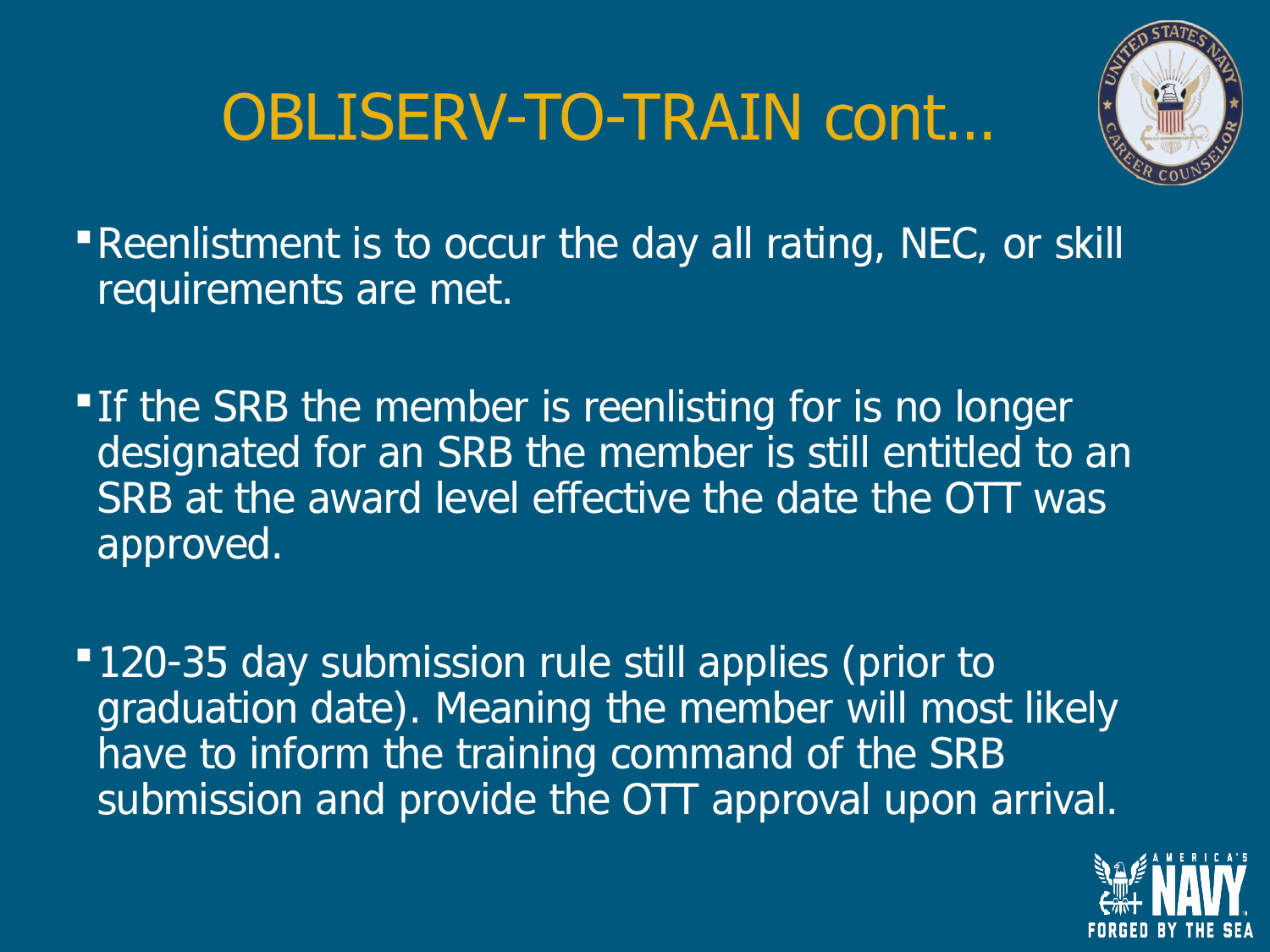

# OBLISERV-TO-TRAIN cont…
Reenlistment is to occur the day all rating, NEC, or skill requirements are met.

If the SRB the member is reenlisting for is no longer designated for an SRB the member is still entitled to an SRB at the award level effective the date the OTT was approved.

120-35 day submission rule still applies (prior to graduation date). Meaning the member will most likely have to inform the training command of the SRB submission and provide the OTT approval upon arrival.